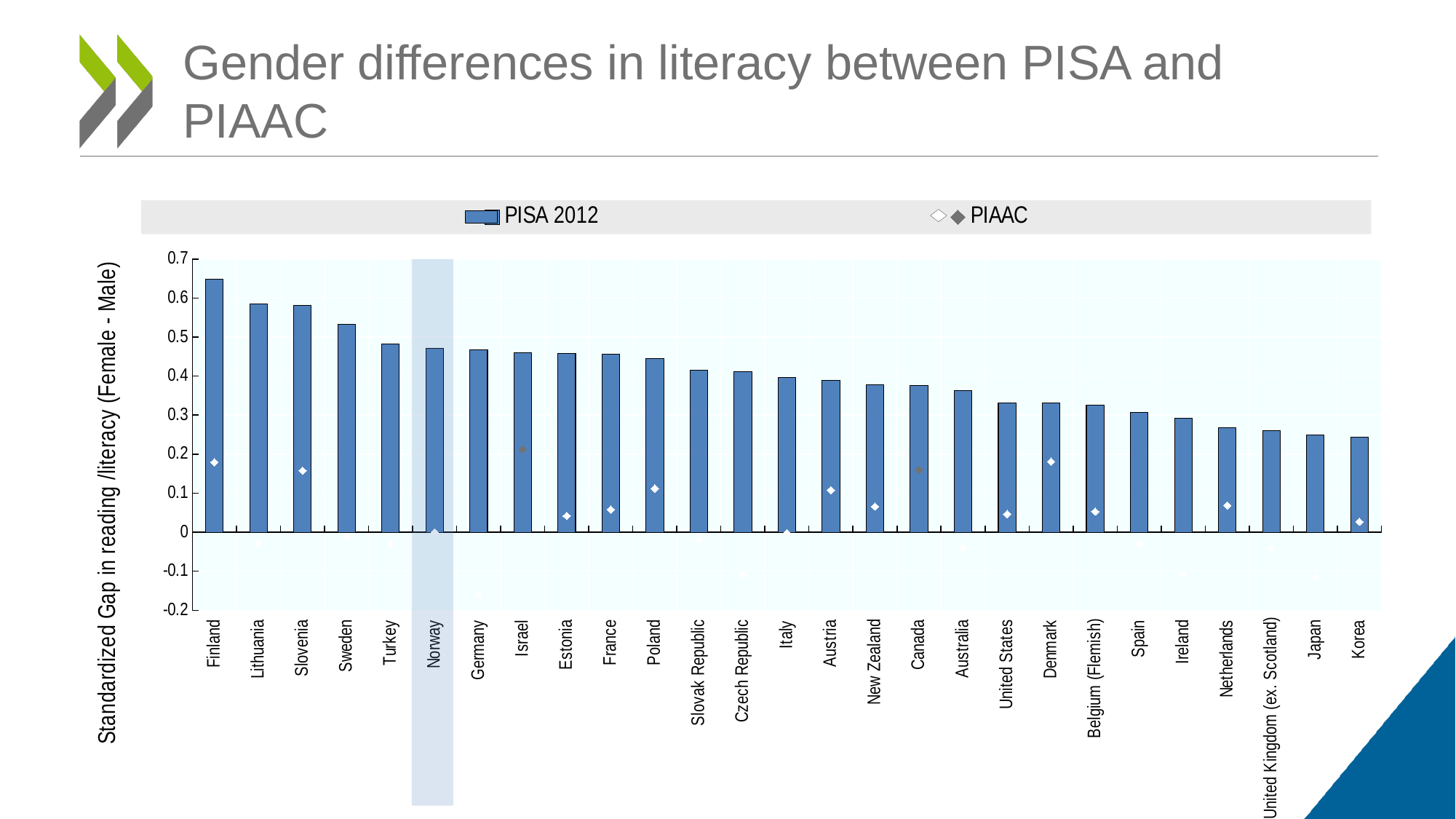

# Gender differences in literacy between PISA and PIAAC

### Chart

| Category |  |  |  |
|---|---|---|---|
| Finland | 0.6482345 | None | 0.1793256 |
| Lithuania | 0.5841982 | None | -0.0262592 |
| Slovenia | 0.5807681 | None | 0.1578451 |
| Sweden | 0.5320358 | None | -0.0126645 |
| Turkey | 0.4817501 | None | -0.0303658 |
| Norway | 0.4710598 | None | -0.0001831 |
| Germany | 0.4677314 | None | -0.1589291 |
| Israel | 0.4591405 | 0.2122162 | None |
| Estonia | 0.4575253 | None | 0.0418273 |
| France | 0.4564827 | None | 0.0582185 |
| Poland | 0.4459096 | None | 0.1119324 |
| Slovak Republic | 0.4151258 | None | -0.0199953 |
| Czech Republic | 0.4105186 | None | -0.1094482 |
| Italy | 0.3970269 | None | -0.0021591 |
| Austria | 0.3894361 | None | 0.1079696 |
| New Zealand | 0.3778012 | None | 0.0657337 |
| Canada | 0.3754509 | 0.1602439 | None |
| Australia | 0.36317 | None | -0.0400197 |
| United States | 0.3308986 | None | 0.0466099 |
| Denmark | 0.3304269 | None | 0.1809251 |
| Belgium (Flemish) | 0.3248289 | None | 0.052681 |
| Spain | 0.3078292 | None | -0.0294916 |
| Ireland | 0.2914551 | None | -0.1071647 |
| Netherlands | 0.267708 | None | 0.0687963 |
| United Kingdom (ex. Scotland) | 0.2599559 | None | -0.0420355 |
| Japan | 0.2485186 | None | -0.1139829 |
| Korea | 0.2435092 | None | 0.0266168 |